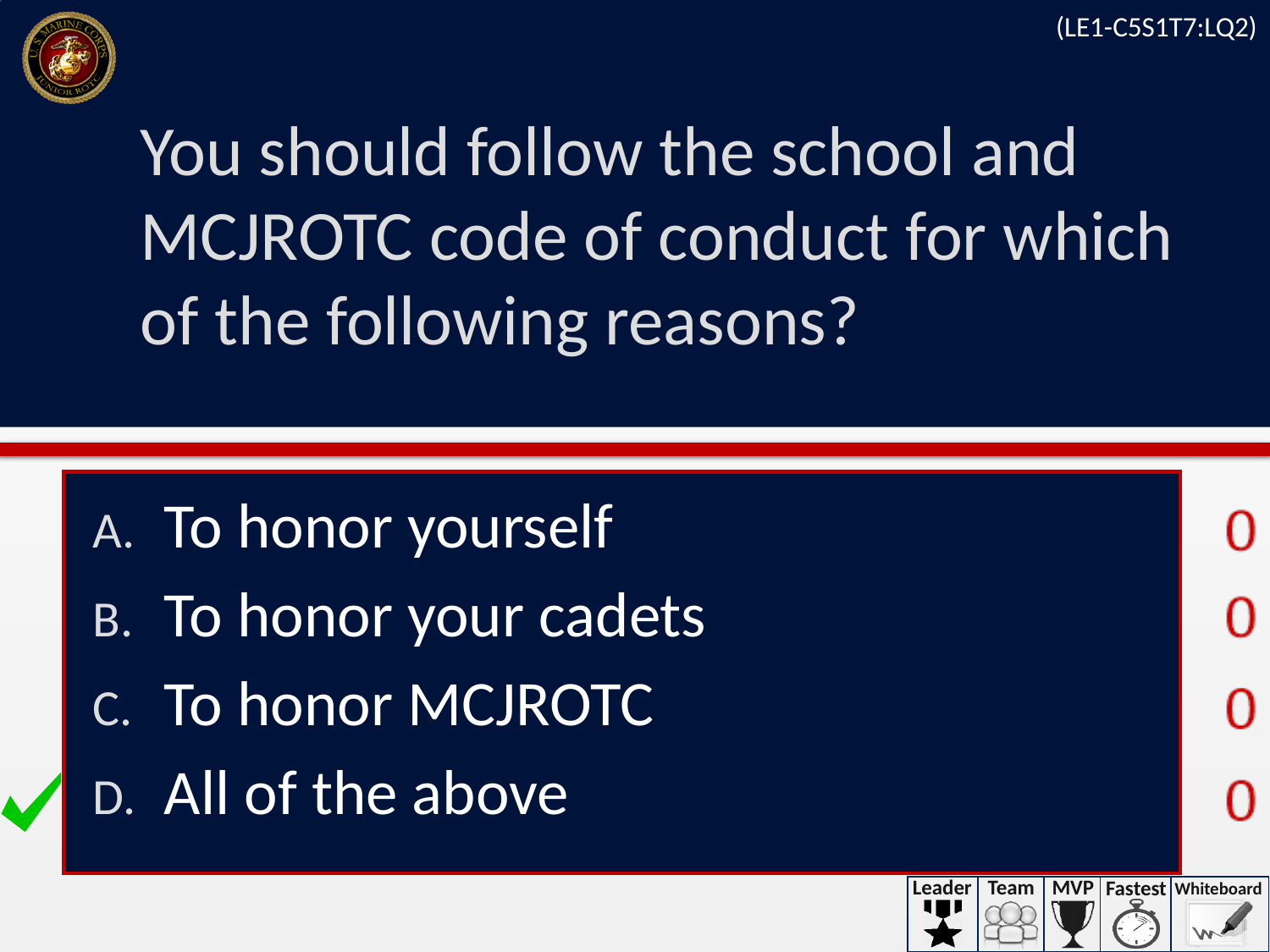

(LE1-C5S1T7:LQ2)
# You should follow the school and MCJROTC code of conduct for which of the following reasons?
To honor yourself
To honor your cadets
To honor MCJROTC
All of the above